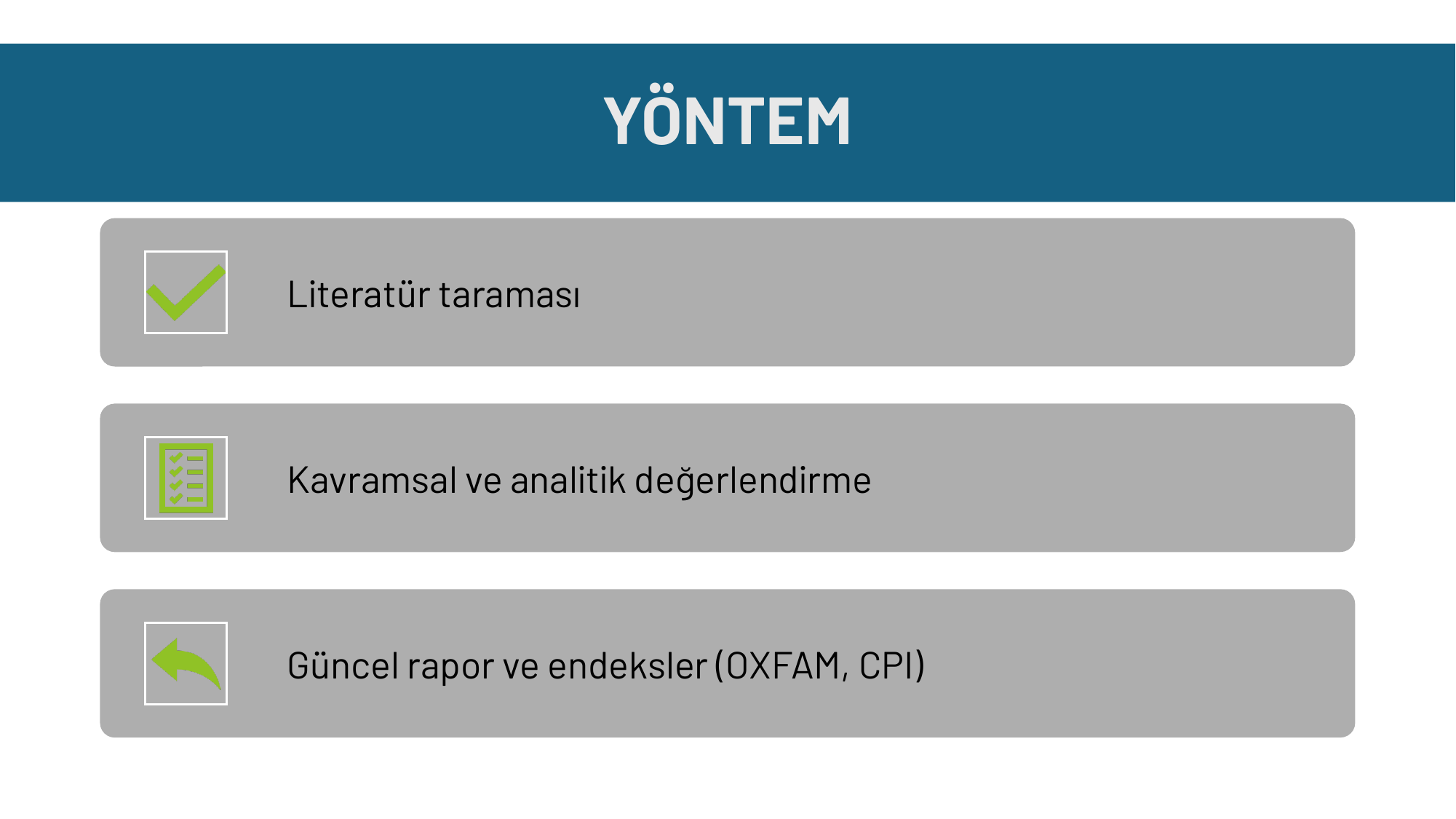

# YÖNTEM
Literatür taraması
Kavramsal ve analitik değerlendirme
Güncel rapor ve endeksler (OXFAM, CPI)